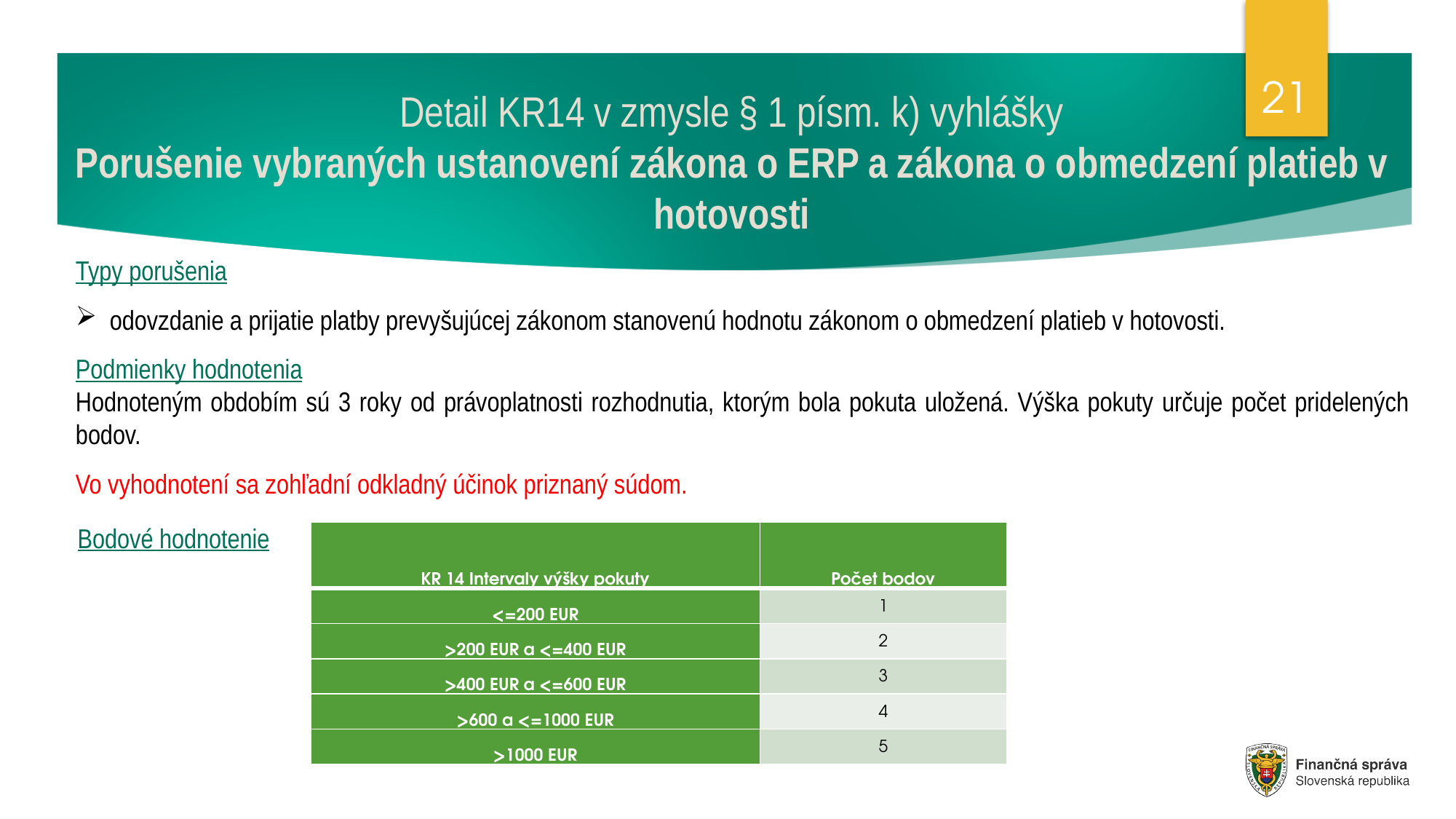

21
# Detail KR14 v zmysle § 1 písm. k) vyhlášky Porušenie vybraných ustanovení zákona o ERP a zákona o obmedzení platieb v hotovosti
Typy porušenia
odovzdanie a prijatie platby prevyšujúcej zákonom stanovenú hodnotu zákonom o obmedzení platieb v hotovosti.
Podmienky hodnotenia
Hodnoteným obdobím sú 3 roky od právoplatnosti rozhodnutia, ktorým bola pokuta uložená. Výška pokuty určuje počet pridelených bodov.
Vo vyhodnotení sa zohľadní odkladný účinok priznaný súdom.

Bodové hodnotenie
| KR 14 Intervaly výšky pokuty | Počet bodov |
| --- | --- |
| <=200 EUR | 1 |
| >200 EUR a <=400 EUR | 2 |
| >400 EUR a <=600 EUR | 3 |
| >600 a <=1000 EUR | 4 |
| >1000 EUR | 5 |